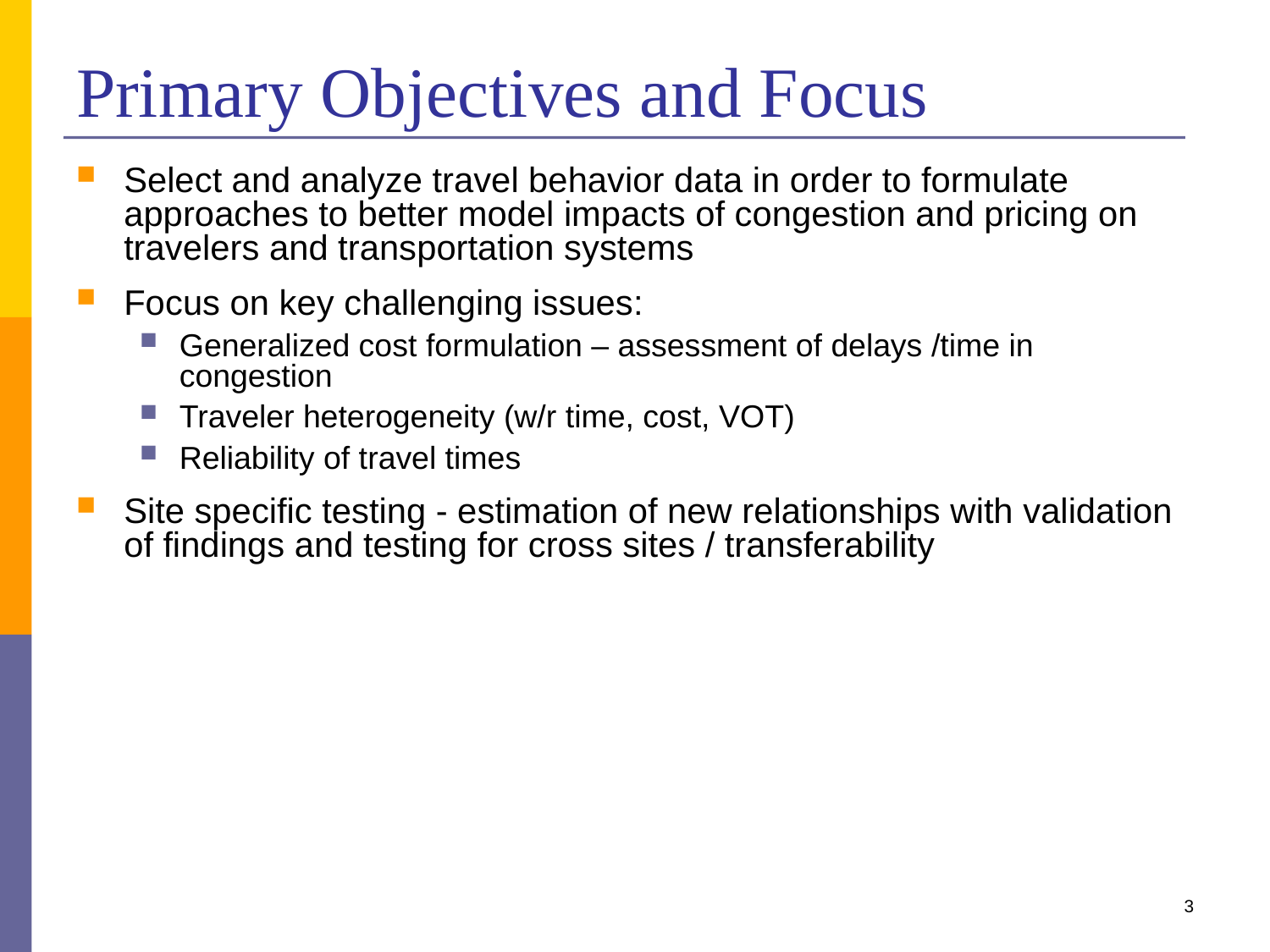

# Primary Objectives and Focus
Select and analyze travel behavior data in order to formulate approaches to better model impacts of congestion and pricing on travelers and transportation systems
Focus on key challenging issues:
Generalized cost formulation – assessment of delays /time in congestion
Traveler heterogeneity (w/r time, cost, VOT)
Reliability of travel times
Site specific testing - estimation of new relationships with validation of findings and testing for cross sites / transferability

3